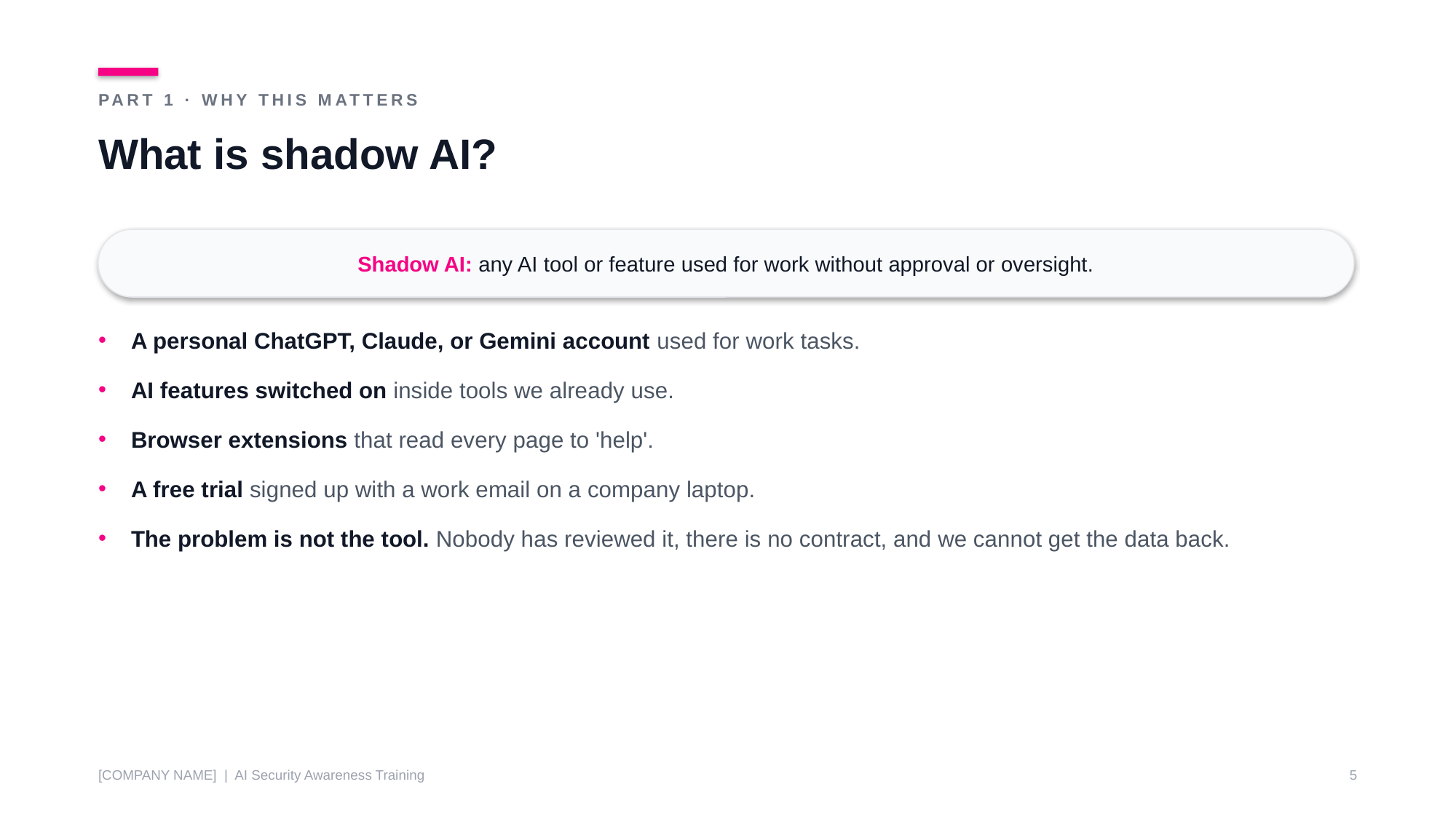

PART 1 · WHY THIS MATTERS
What is shadow AI?
Shadow AI: any AI tool or feature used for work without approval or oversight.
A personal ChatGPT, Claude, or Gemini account used for work tasks.
AI features switched on inside tools we already use.
Browser extensions that read every page to 'help'.
A free trial signed up with a work email on a company laptop.
The problem is not the tool. Nobody has reviewed it, there is no contract, and we cannot get the data back.
[COMPANY NAME]  |  AI Security Awareness Training
5